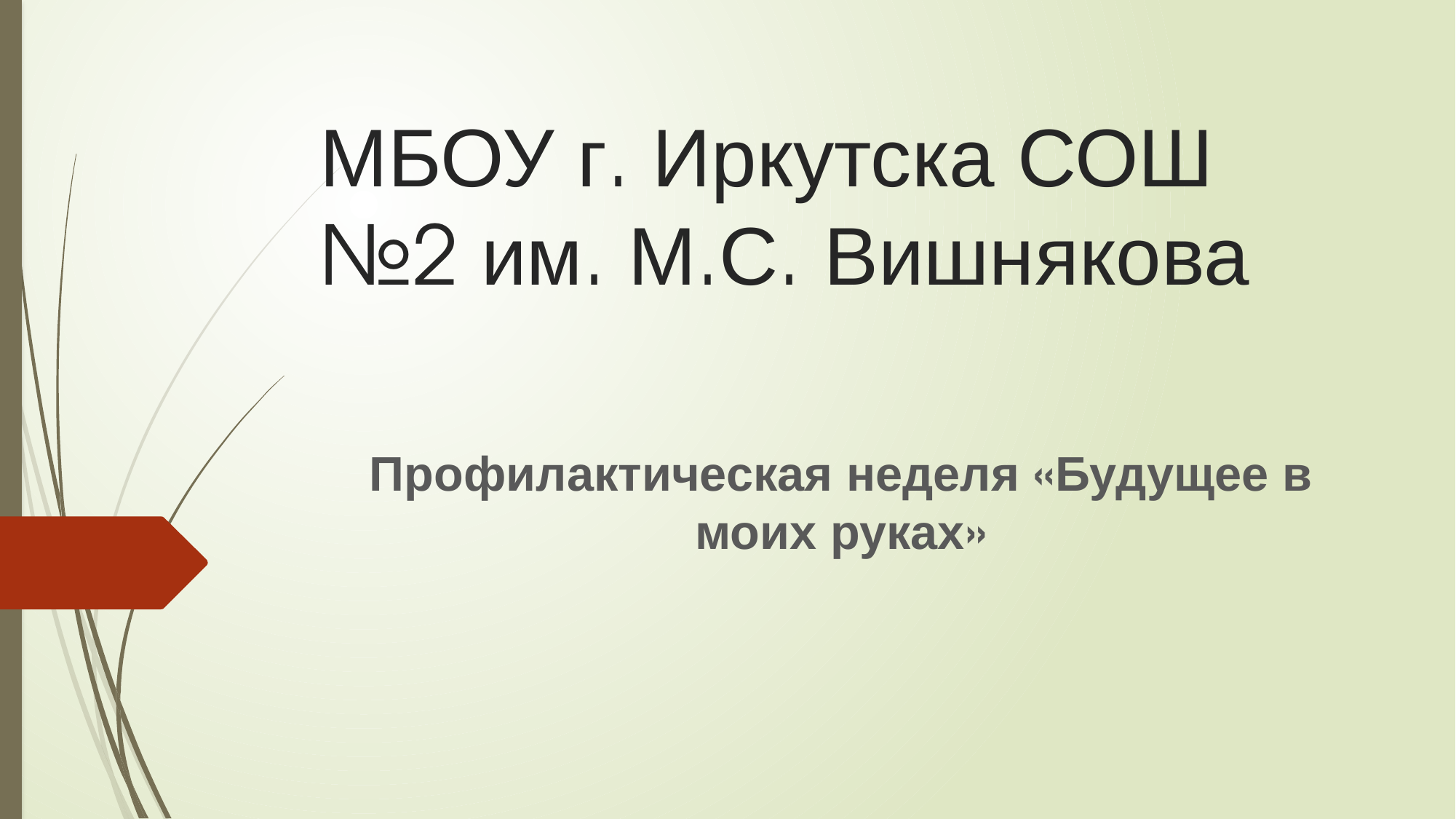

# МБОУ г. Иркутска СОШ №2 им. М.С. Вишнякова
Профилактическая неделя «Будущее в моих руках»